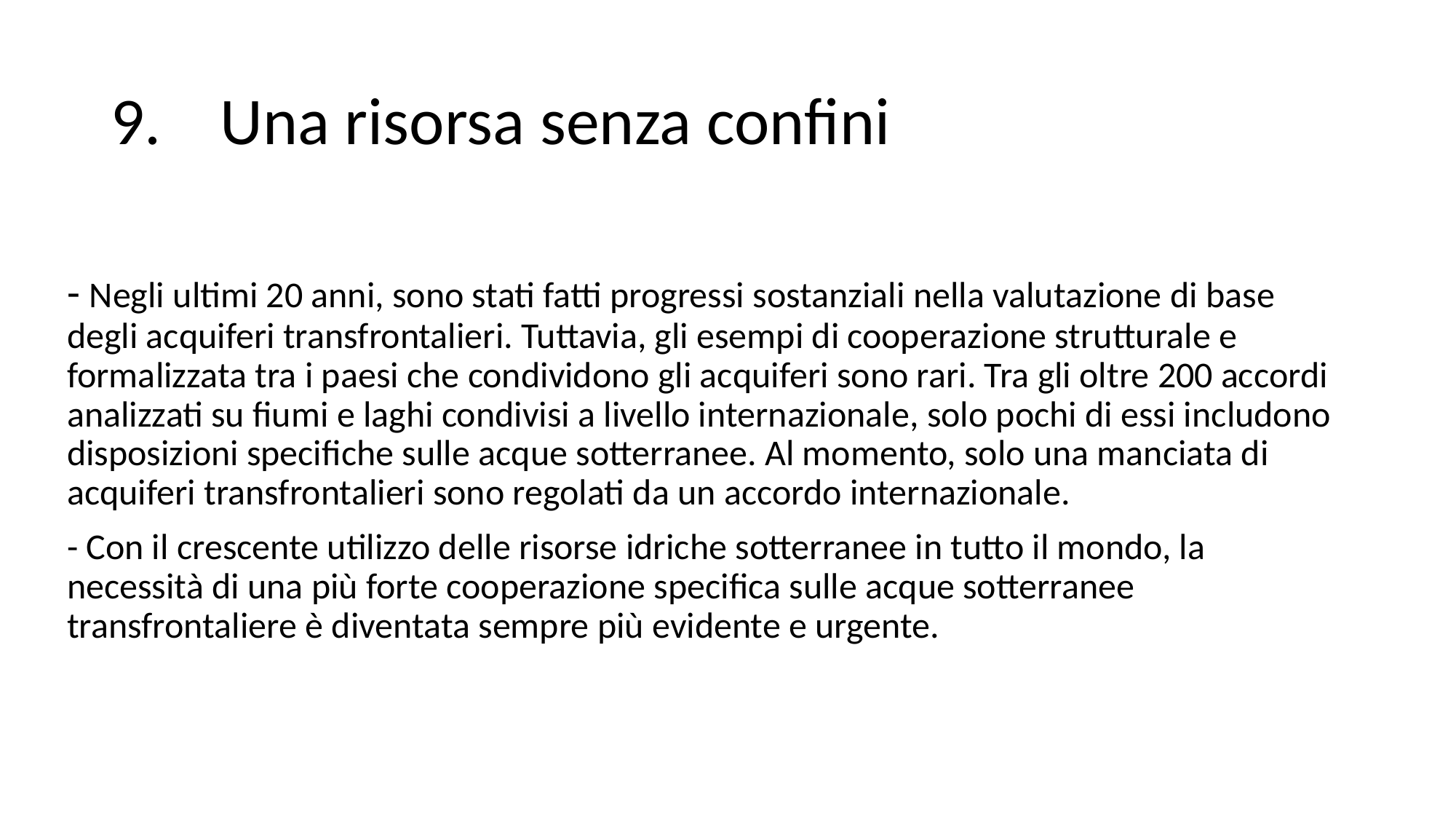

# 9.	Una risorsa senza confini
- Negli ultimi 20 anni, sono stati fatti progressi sostanziali nella valutazione di base degli acquiferi transfrontalieri. Tuttavia, gli esempi di cooperazione strutturale e formalizzata tra i paesi che condividono gli acquiferi sono rari. Tra gli oltre 200 accordi analizzati su fiumi e laghi condivisi a livello internazionale, solo pochi di essi includono disposizioni specifiche sulle acque sotterranee. Al momento, solo una manciata di acquiferi transfrontalieri sono regolati da un accordo internazionale.
- Con il crescente utilizzo delle risorse idriche sotterranee in tutto il mondo, la necessità di una più forte cooperazione specifica sulle acque sotterranee transfrontaliere è diventata sempre più evidente e urgente.